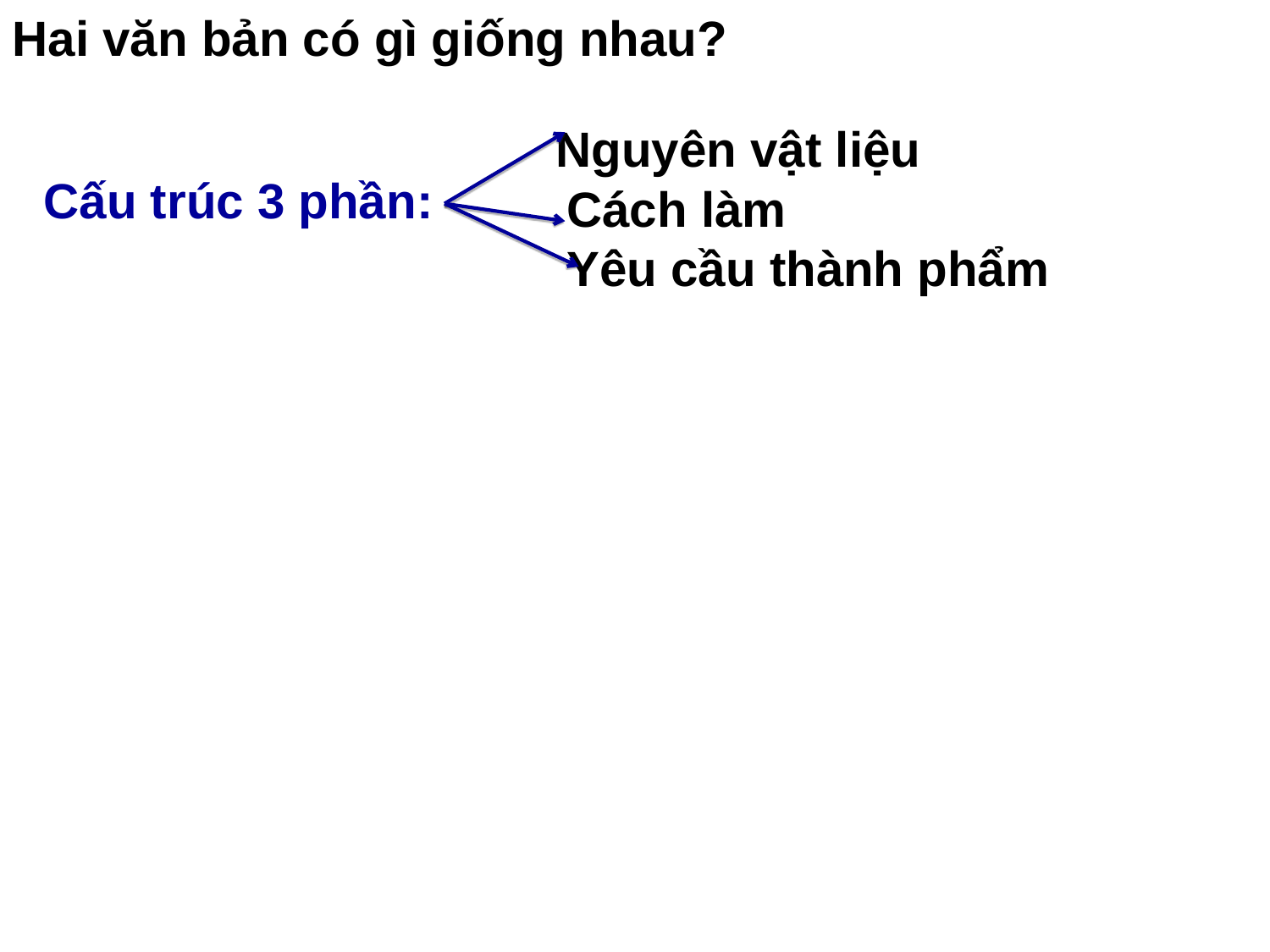

Hai văn bản có gì giống nhau?
       Nguyên vật liệu
        Cách làm
        Yêu cầu thành phẩm
Cấu trúc 3 phần: